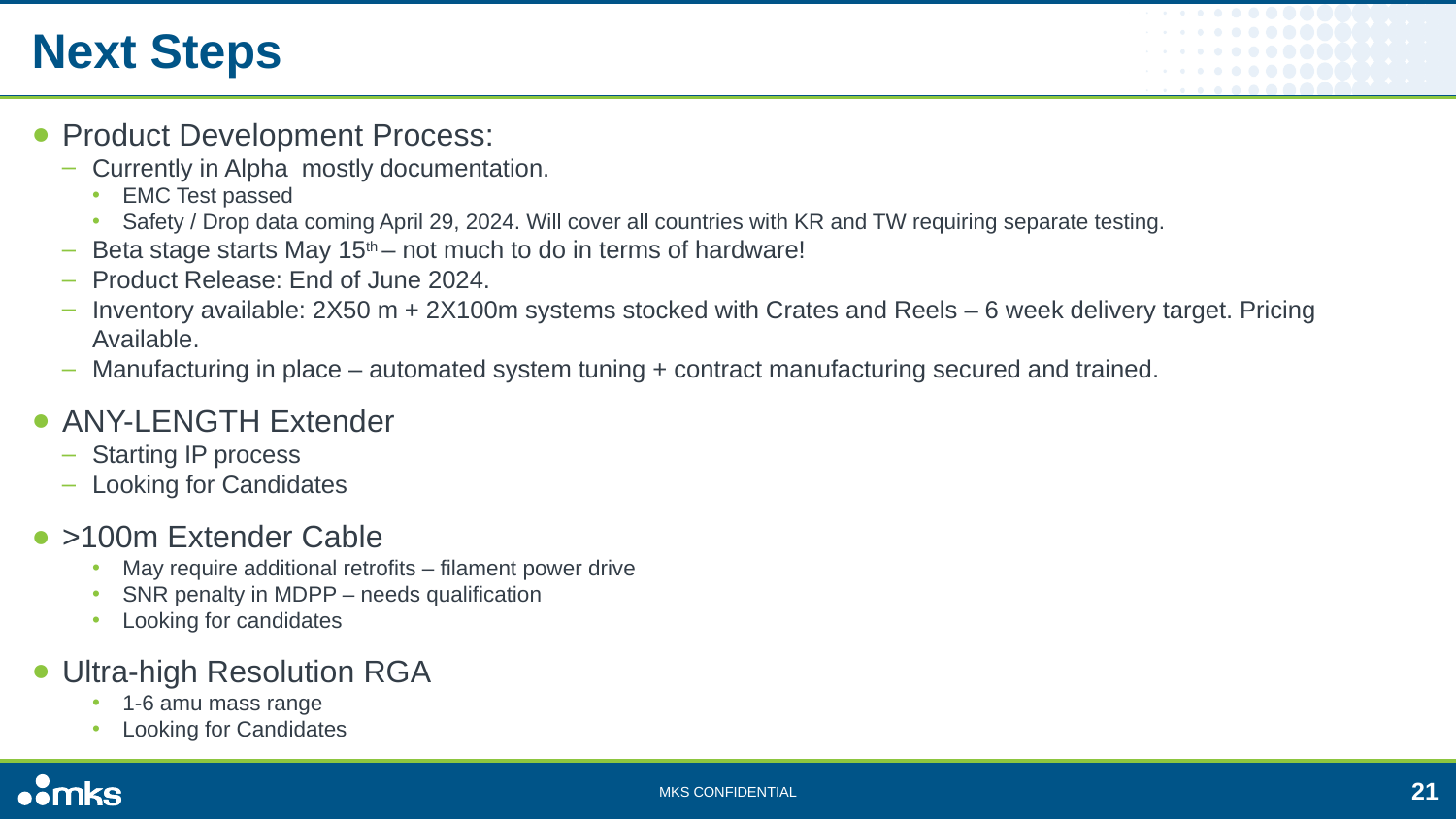

# Next Steps
Product Development Process:
Currently in Alpha  mostly documentation.
EMC Test passed
Safety / Drop data coming April 29, 2024. Will cover all countries with KR and TW requiring separate testing.
Beta stage starts May 15th – not much to do in terms of hardware!
Product Release: End of June 2024.
Inventory available: 2X50 m + 2X100m systems stocked with Crates and Reels – 6 week delivery target. Pricing Available.
Manufacturing in place – automated system tuning + contract manufacturing secured and trained.
ANY-LENGTH Extender
Starting IP process
Looking for Candidates
>100m Extender Cable
May require additional retrofits – filament power drive
SNR penalty in MDPP – needs qualification
Looking for candidates
Ultra-high Resolution RGA
1-6 amu mass range
Looking for Candidates

MKS CONFIDENTIAL
21